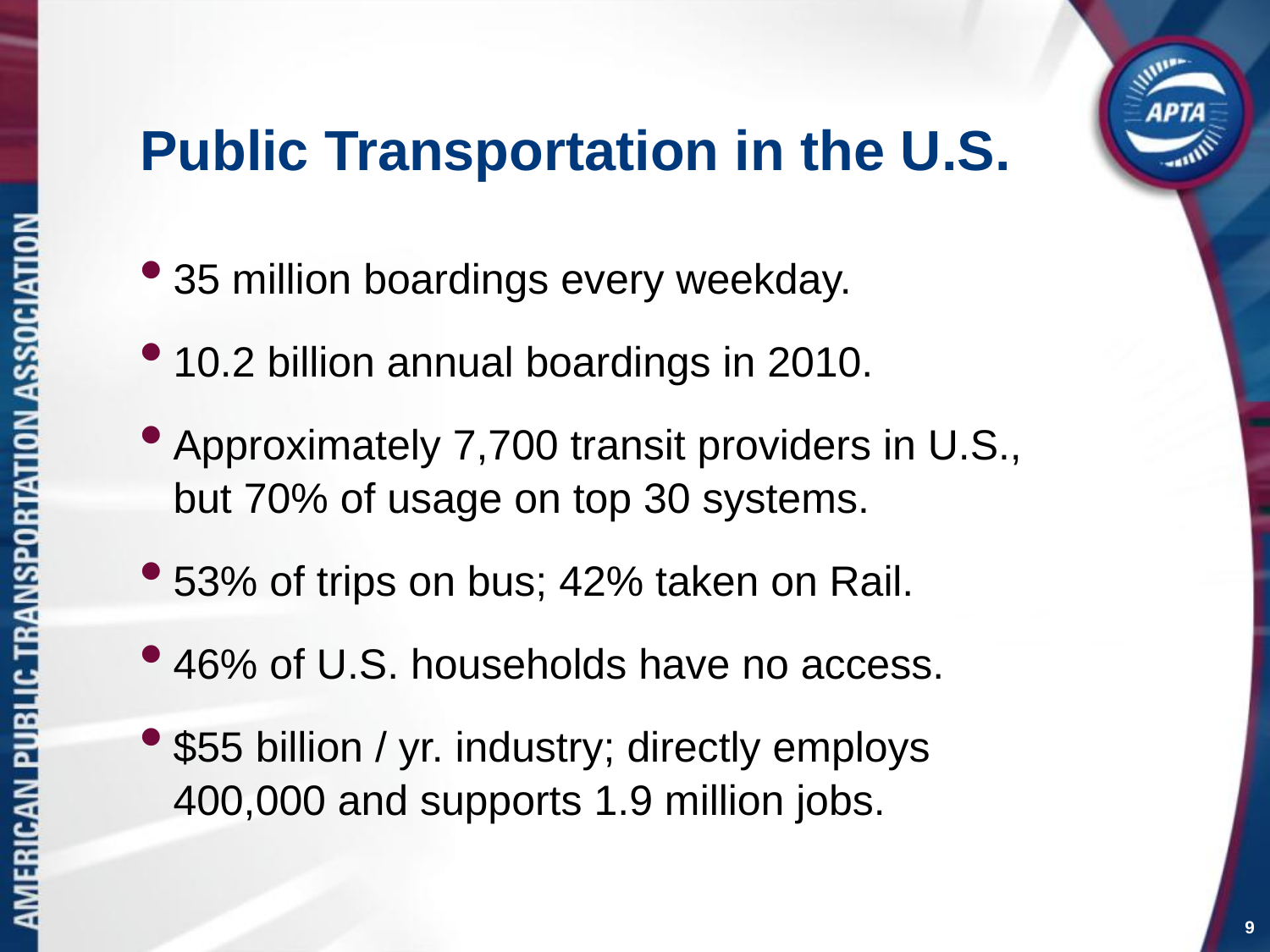

# Public Transportation in the U.S.
35 million boardings every weekday.
10.2 billion annual boardings in 2010.
Approximately 7,700 transit providers in U.S., but 70% of usage on top 30 systems.
53% of trips on bus; 42% taken on Rail.
46% of U.S. households have no access.
$55 billion / yr. industry; directly employs 400,000 and supports 1.9 million jobs.

9